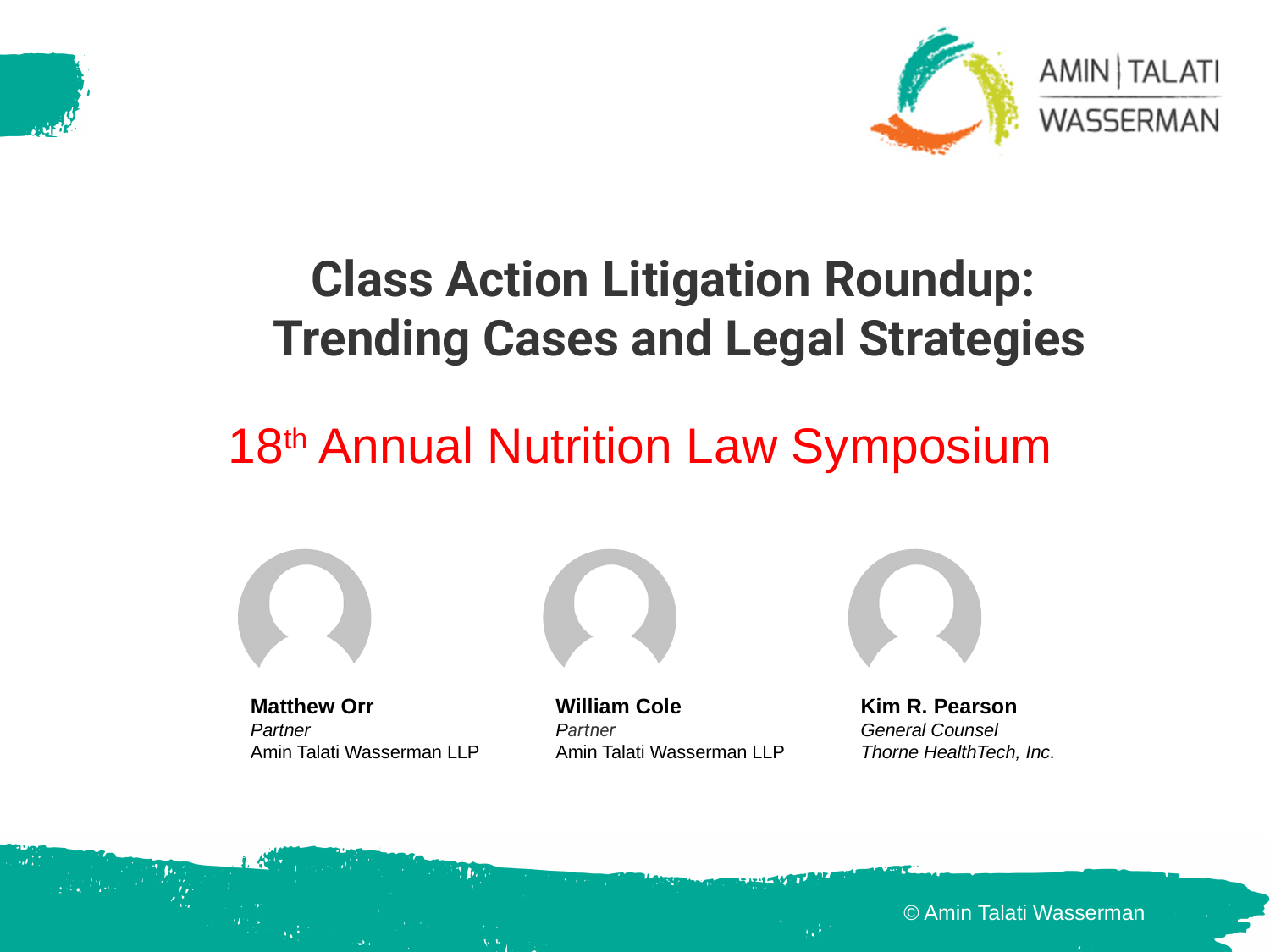

Class Action Litigation Roundup:
Trending Cases and Legal Strategies
18th Annual Nutrition Law Symposium

Matthew Orr
Partner
Amin Talati Wasserman LLP
William Cole
Partner
Amin Talati Wasserman LLP
Kim R. Pearson
General Counsel
Thorne HealthTech, Inc.